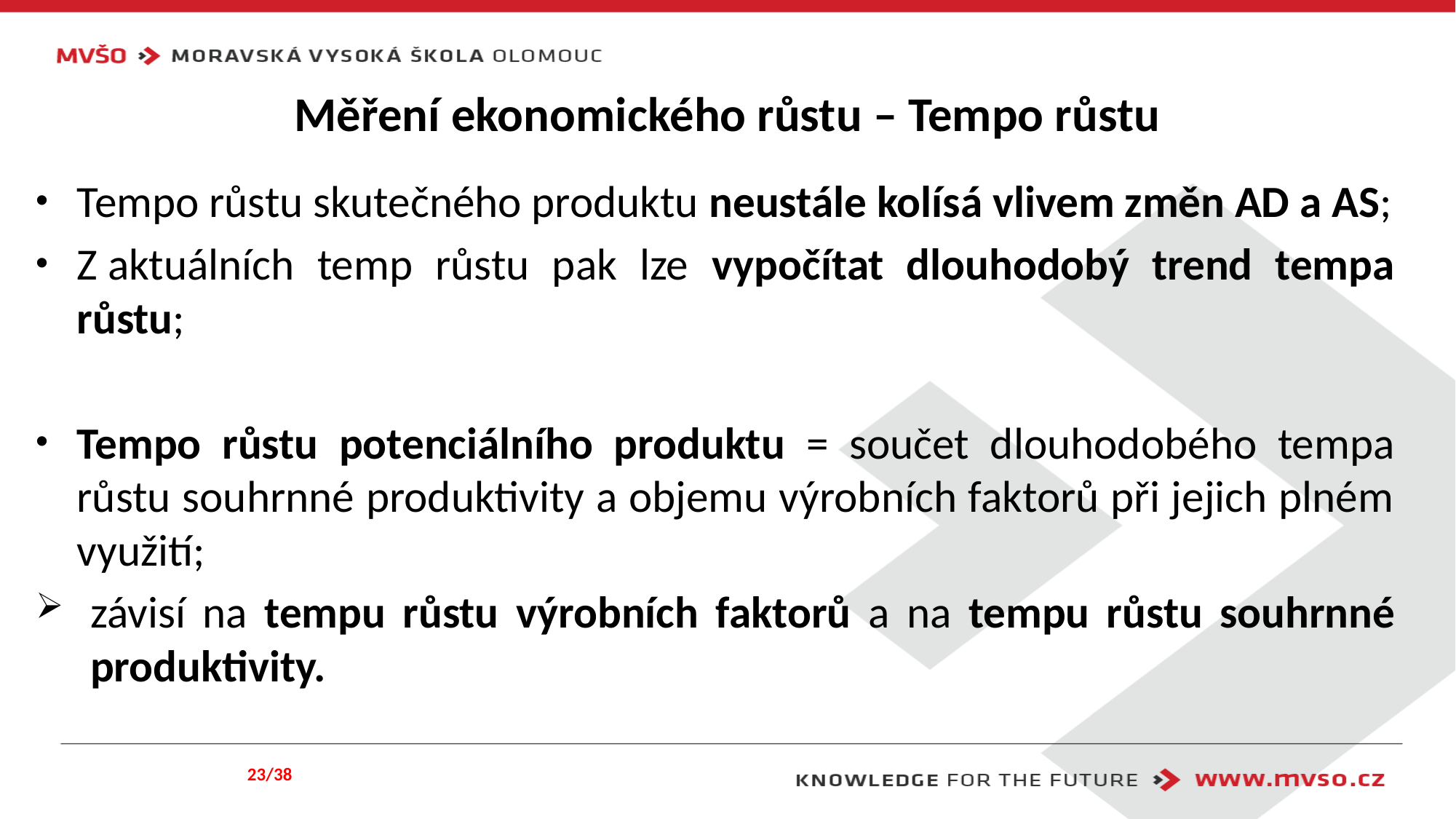

# Měření ekonomického růstu – Tempo růstu
Tempo růstu skutečného produktu neustále kolísá vlivem změn AD a AS;
Z aktuálních temp růstu pak lze vypočítat dlouhodobý trend tempa růstu;

Tempo růstu potenciálního produktu = součet dlouhodobého tempa růstu souhrnné produktivity a objemu výrobních faktorů při jejich plném využití;
závisí na tempu růstu výrobních faktorů a na tempu růstu souhrnné produktivity.
23/38